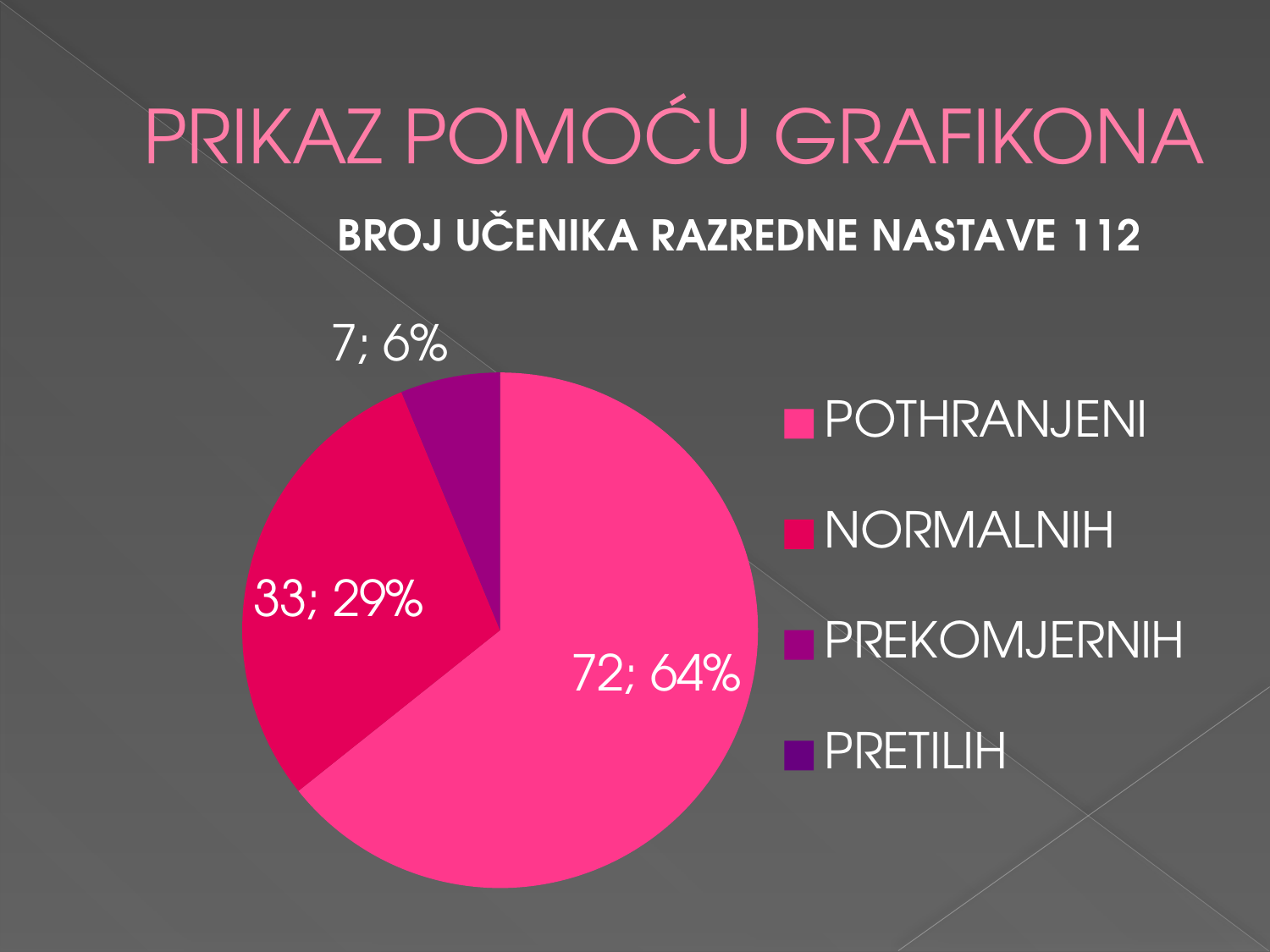

# PRIKAZ POMOĆU GRAFIKONA

### Chart: BROJ UČENIKA RAZREDNE NASTAVE 112

| Category | br. uč. | % |
|---|---|---|
| POTHRANJENI | 72.0 | 64.28571428571429 |
| NORMALNIH | 33.0 | 29.464285714285715 |
| PREKOMJERNIH | 7.0 | 6.25 |
| PRETILIH | 0.0 | 0.0 |